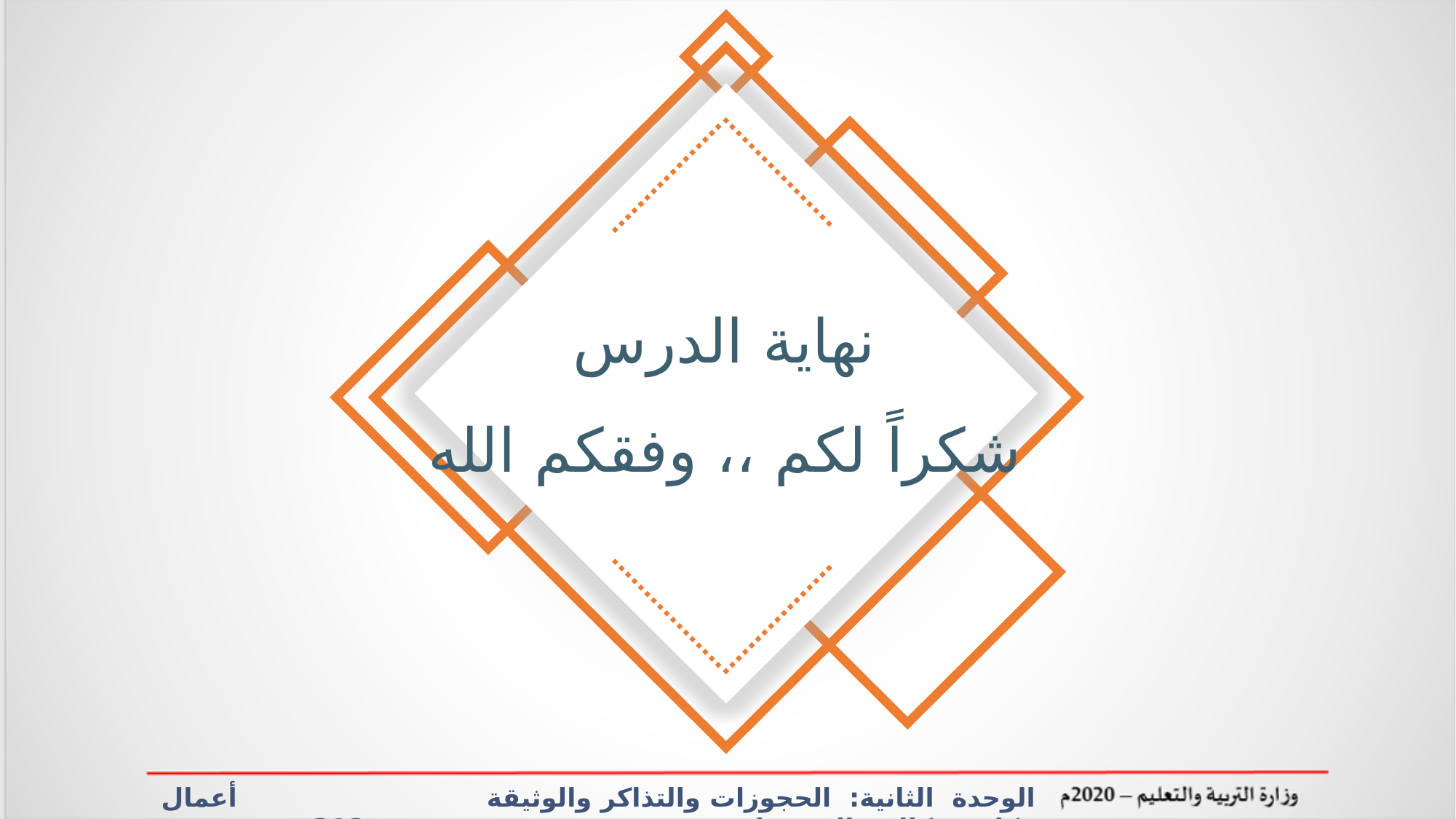

نهاية الدرس
شكراً لكم ،، وفقكم الله

الوحدة  الثانية:  الحجوزات والتذاكر والوثيقة                            أعمال مكاتب وكالات السفريات                                 سفر 312